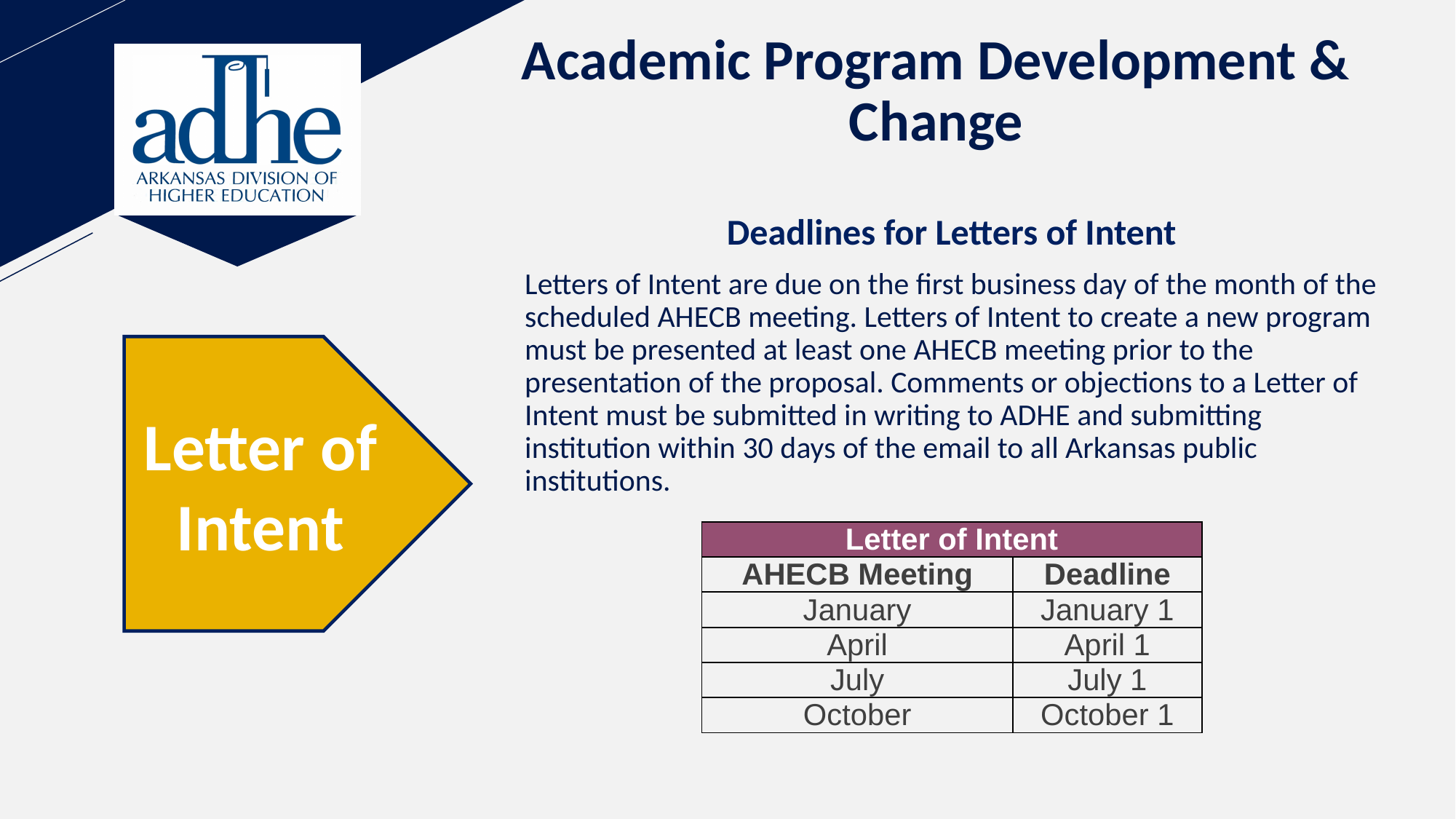

# Academic Program Development & Change
Deadlines for Letters of Intent
Letters of Intent are due on the first business day of the month of the scheduled AHECB meeting. Letters of Intent to create a new program must be presented at least one AHECB meeting prior to the presentation of the proposal. Comments or objections to a Letter of Intent must be submitted in writing to ADHE and submitting institution within 30 days of the email to all Arkansas public institutions.

Letter of
Intent
| Letter of Intent |  |
| --- | --- |
| AHECB Meeting | Deadline |
| January | January 1 |
| April | April 1 |
| July | July 1 |
| October | October 1 |